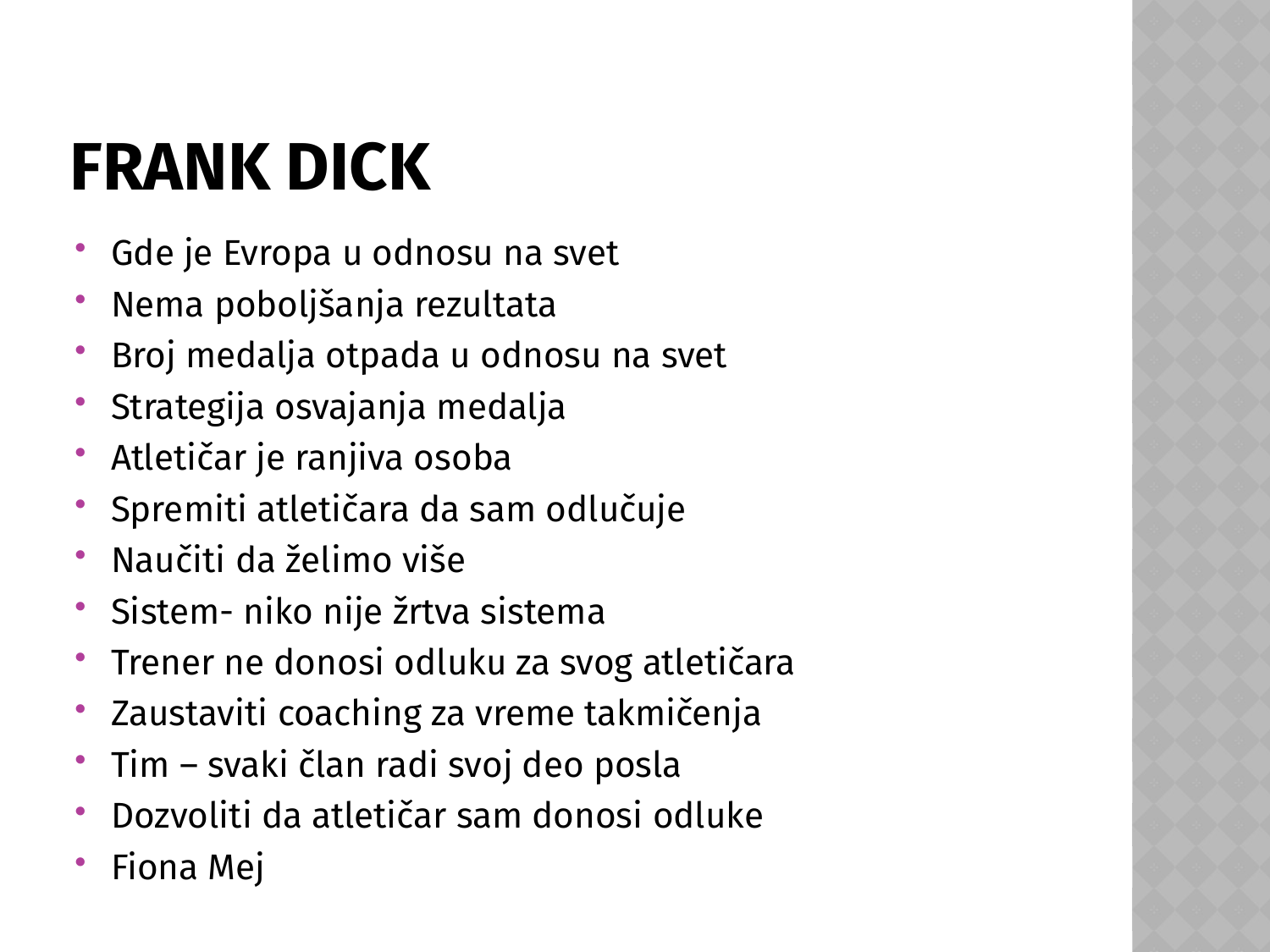

# Frank Dick
Gde je Evropa u odnosu na svet
Nema poboljšanja rezultata
Broj medalja otpada u odnosu na svet
Strategija osvajanja medalja
Atletičar je ranjiva osoba
Spremiti atletičara da sam odlučuje
Naučiti da želimo više
Sistem- niko nije žrtva sistema
Trener ne donosi odluku za svog atletičara
Zaustaviti coaching za vreme takmičenja
Tim – svaki član radi svoj deo posla
Dozvoliti da atletičar sam donosi odluke
Fiona Mej